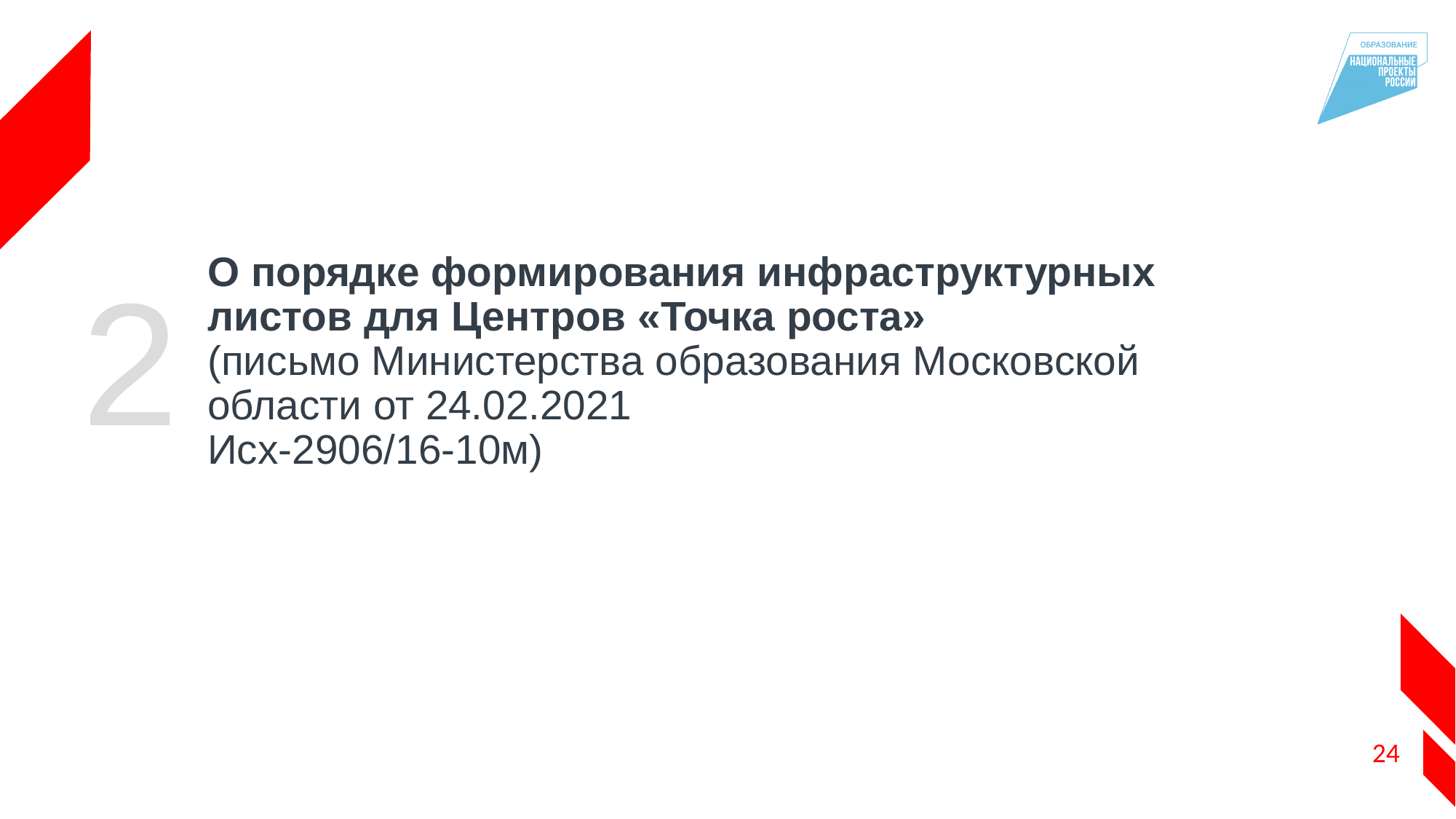

# О порядке формирования инфраструктурных листов для Центров «Точка роста» (письмо Министерства образования Московской области от 24.02.2021 Исх-2906/16-10м)
2